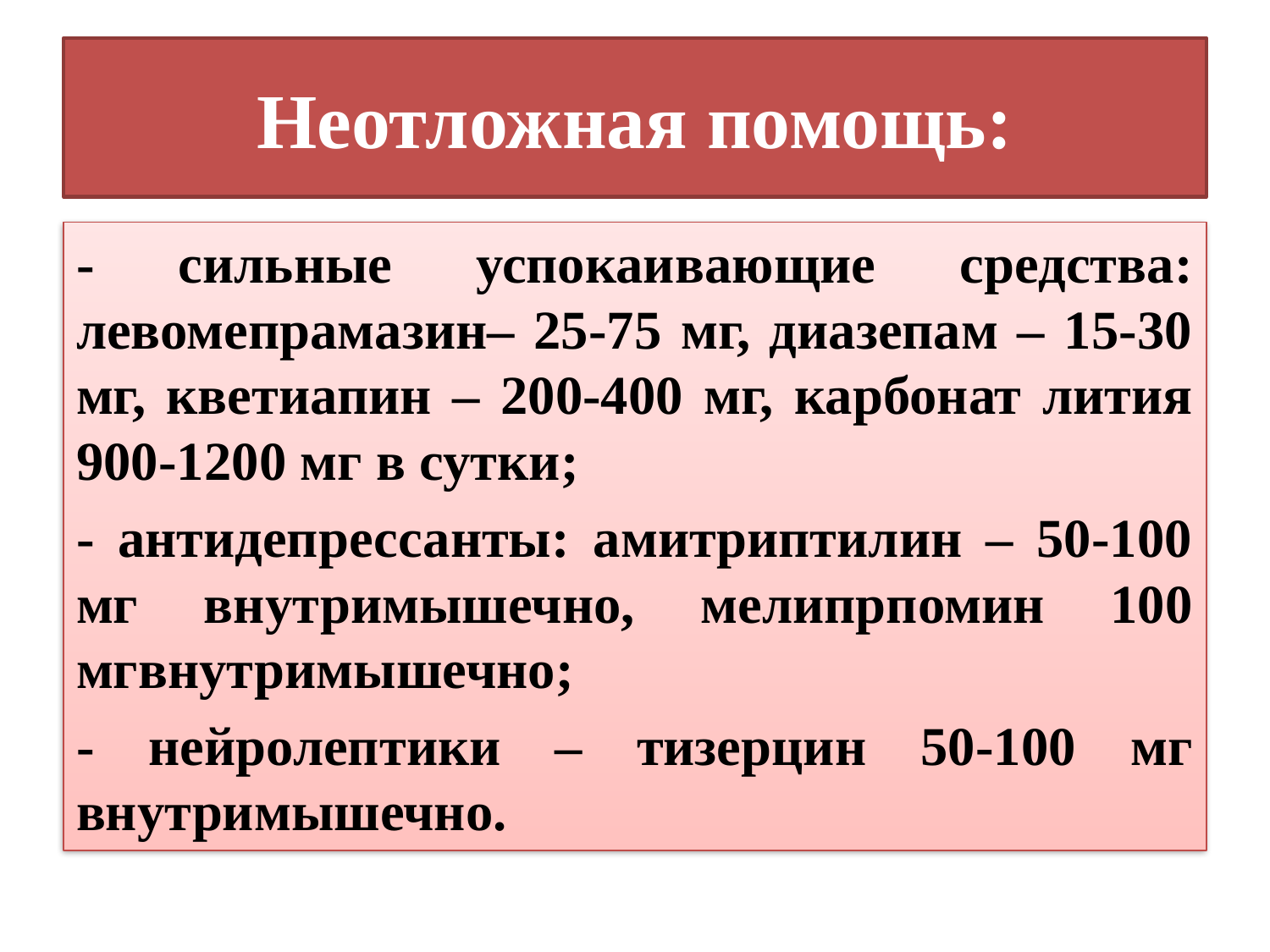

# Неотложная помощь:
- сильные успокаивающие средства: левомепрамазин– 25-75 мг, диазепам – 15-30 мг, кветиапин – 200-400 мг, карбонат лития 900-1200 мг в сутки;
- антидепрессанты: амитриптилин – 50-100 мг внутримышечно, мелипрпомин 100 мгвнутримышечно;
- нейролептики – тизерцин 50-100 мг внутримышечно.